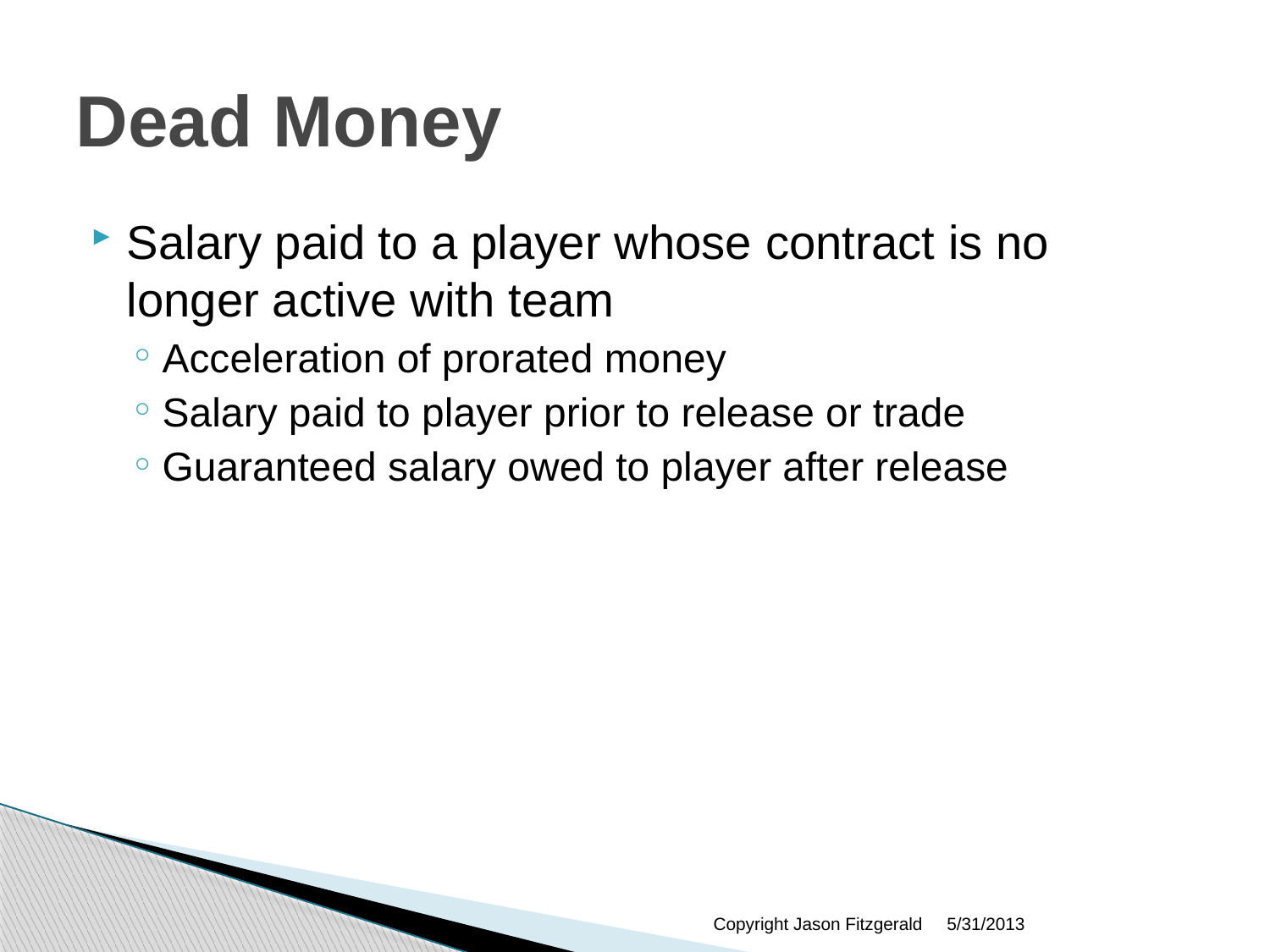

# Dead Money
Salary paid to a player whose contract is no longer active with team
Acceleration of prorated money
Salary paid to player prior to release or trade
Guaranteed salary owed to player after release

Copyright Jason Fitzgerald
5/31/2013